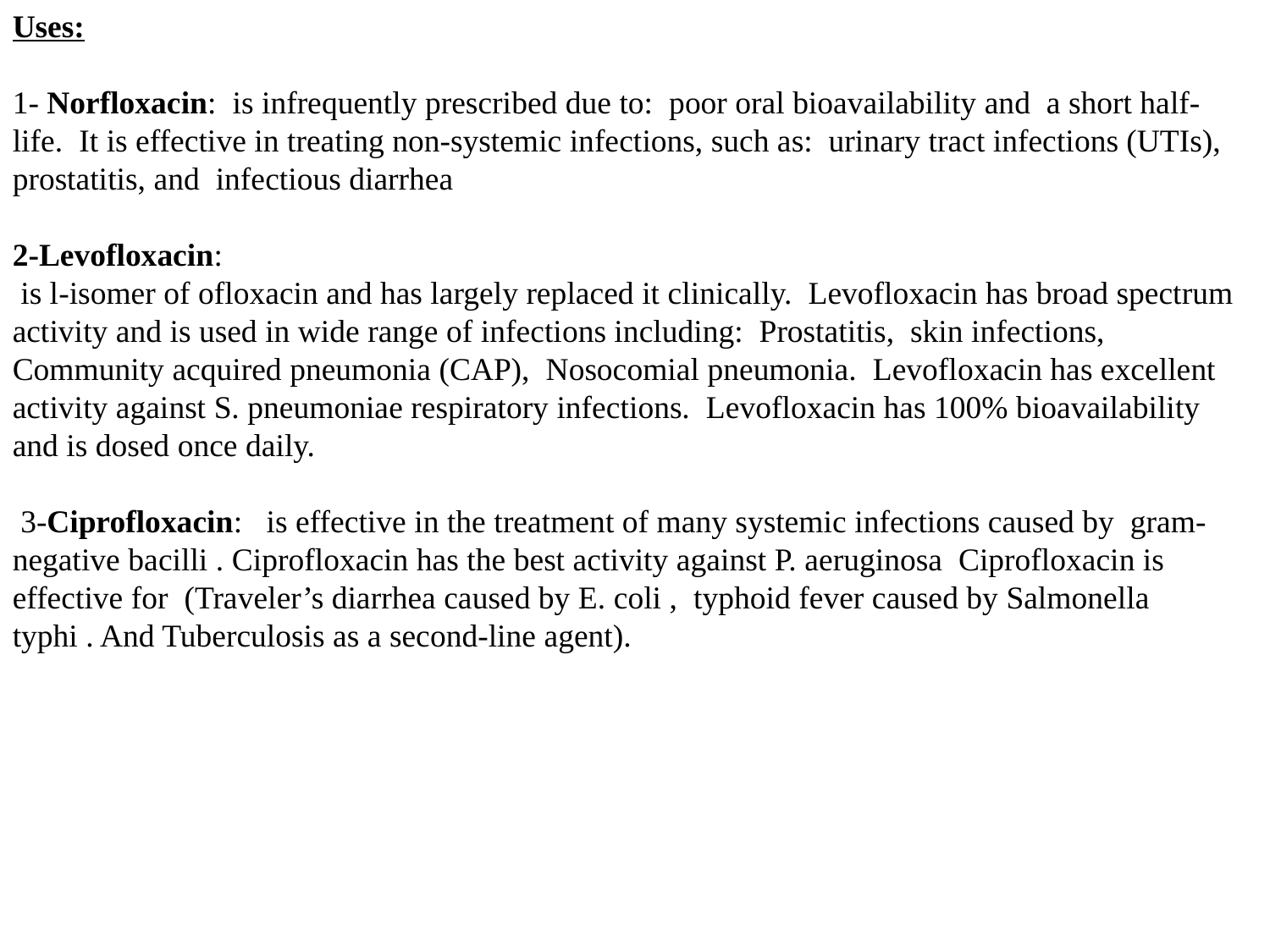

Uses:

1- Norfloxacin:  is infrequently prescribed due to:  poor oral bioavailability and  a short half-life.  It is effective in treating non-systemic infections, such as:  urinary tract infections (UTIs),  prostatitis, and  infectious diarrhea

2-Levofloxacin:
 is l-isomer of ofloxacin and has largely replaced it clinically.  Levofloxacin has broad spectrum activity and is used in wide range of infections including:  Prostatitis,  skin infections,  Community acquired pneumonia (CAP),  Nosocomial pneumonia.  Levofloxacin has excellent activity against S. pneumoniae respiratory infections.  Levofloxacin has 100% bioavailability and is dosed once daily.

 3-Ciprofloxacin:   is effective in the treatment of many systemic infections caused by  gram-negative bacilli . Ciprofloxacin has the best activity against P. aeruginosa  Ciprofloxacin is effective for  (Traveler’s diarrhea caused by E. coli ,  typhoid fever caused by Salmonella typhi . And Tuberculosis as a second-line agent).